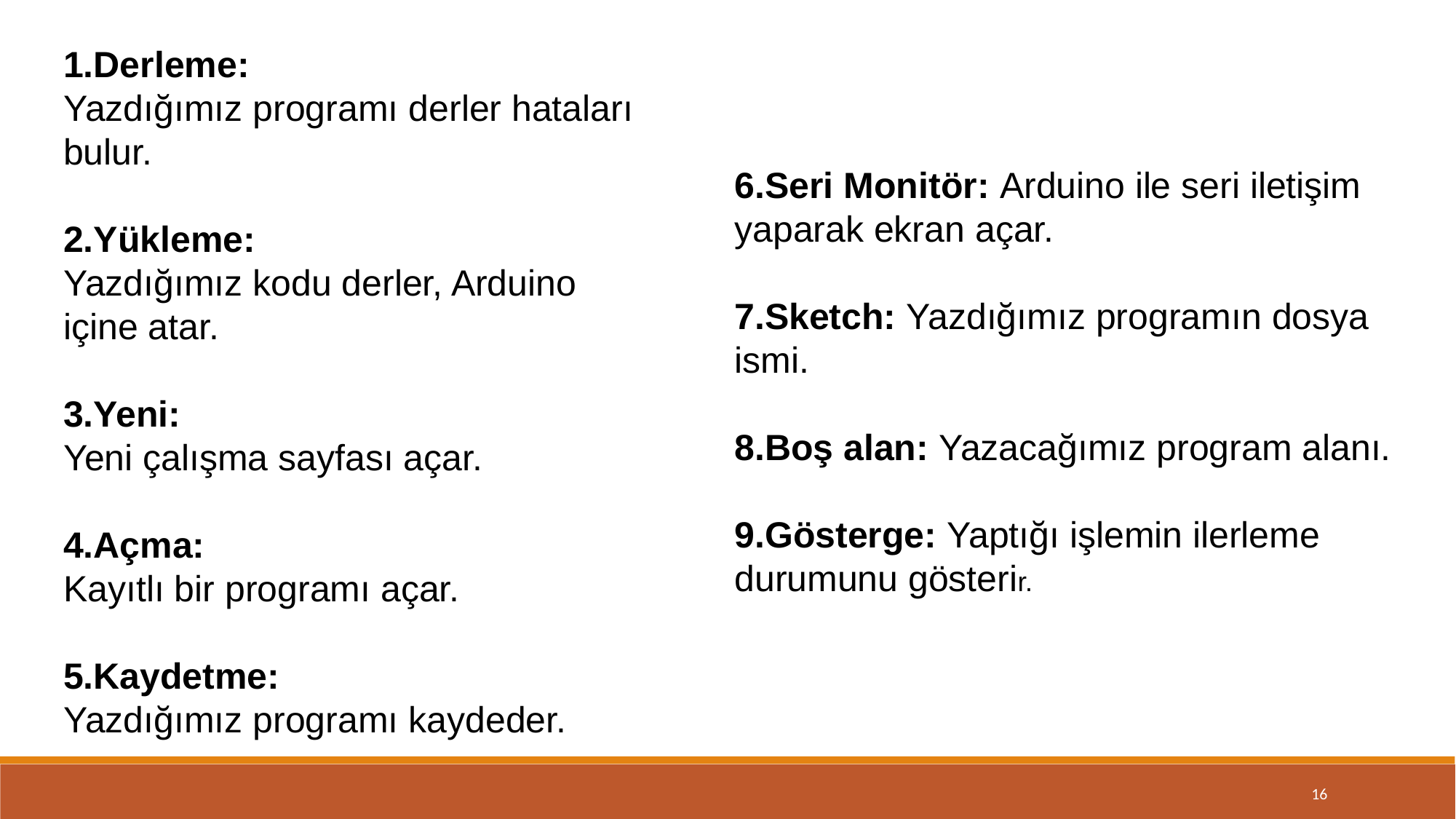

1.Derleme:
Yazdığımız programı derler hataları bulur.

2.Yükleme:
Yazdığımız kodu derler, Arduino içine atar.

3.Yeni:
Yeni çalışma sayfası açar.

4.Açma:
Kayıtlı bir programı açar.

5.Kaydetme:
Yazdığımız programı kaydeder.

6.Seri Monitör: Arduino ile seri iletişim yaparak ekran açar.

7.Sketch: Yazdığımız programın dosya ismi.

8.Boş alan: Yazacağımız program alanı.

9.Gösterge: Yaptığı işlemin ilerleme durumunu gösterir.
16